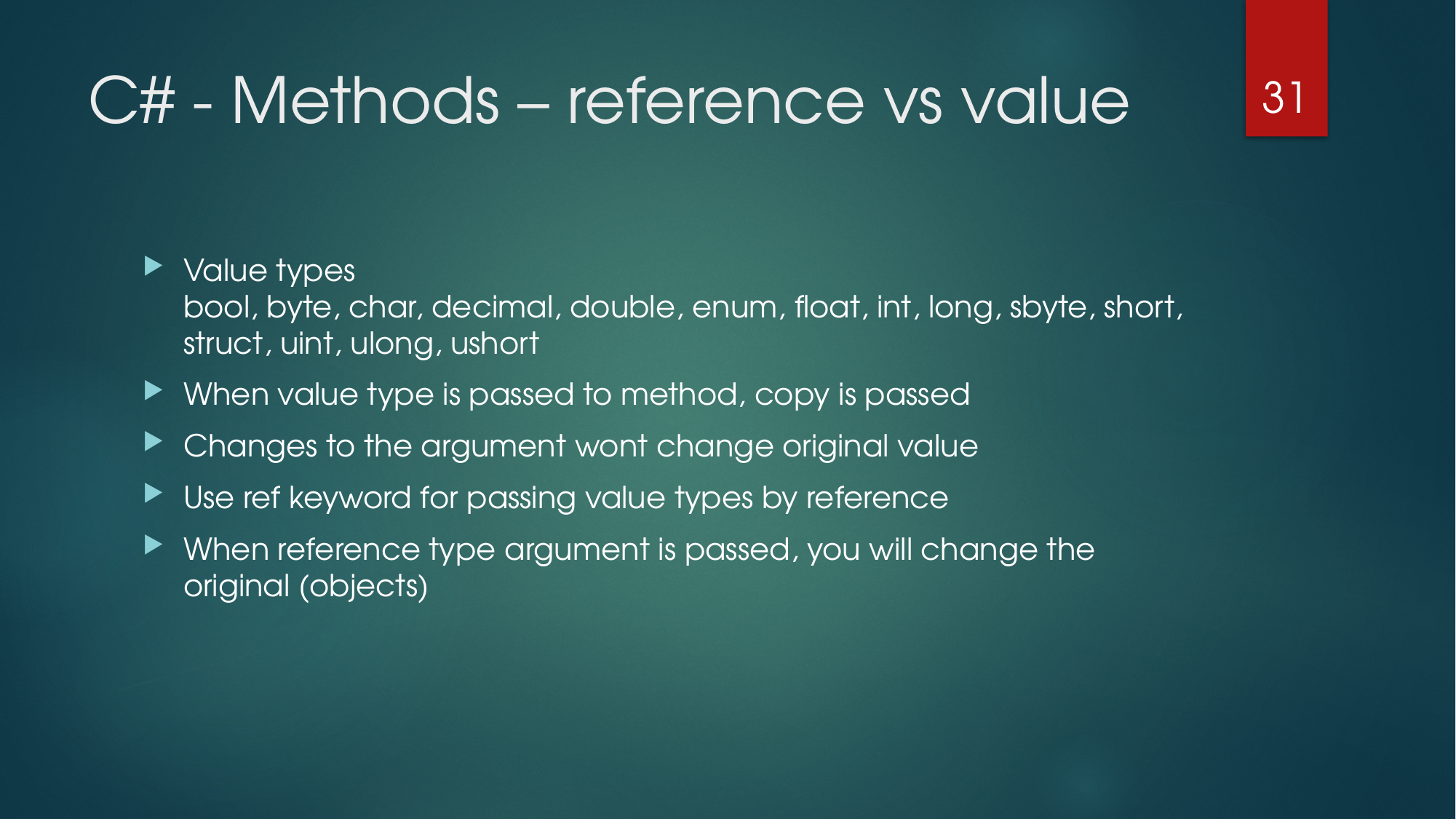

31
# C# - Methods – reference vs value
Value types
bool, byte, char, decimal, double, enum, float, int, long, sbyte, short, struct, uint, ulong, ushort
When value type is passed to method, copy is passed
Changes to the argument wont change original value
Use ref keyword for passing value types by reference
When reference type argument is passed, you will change the original (objects)